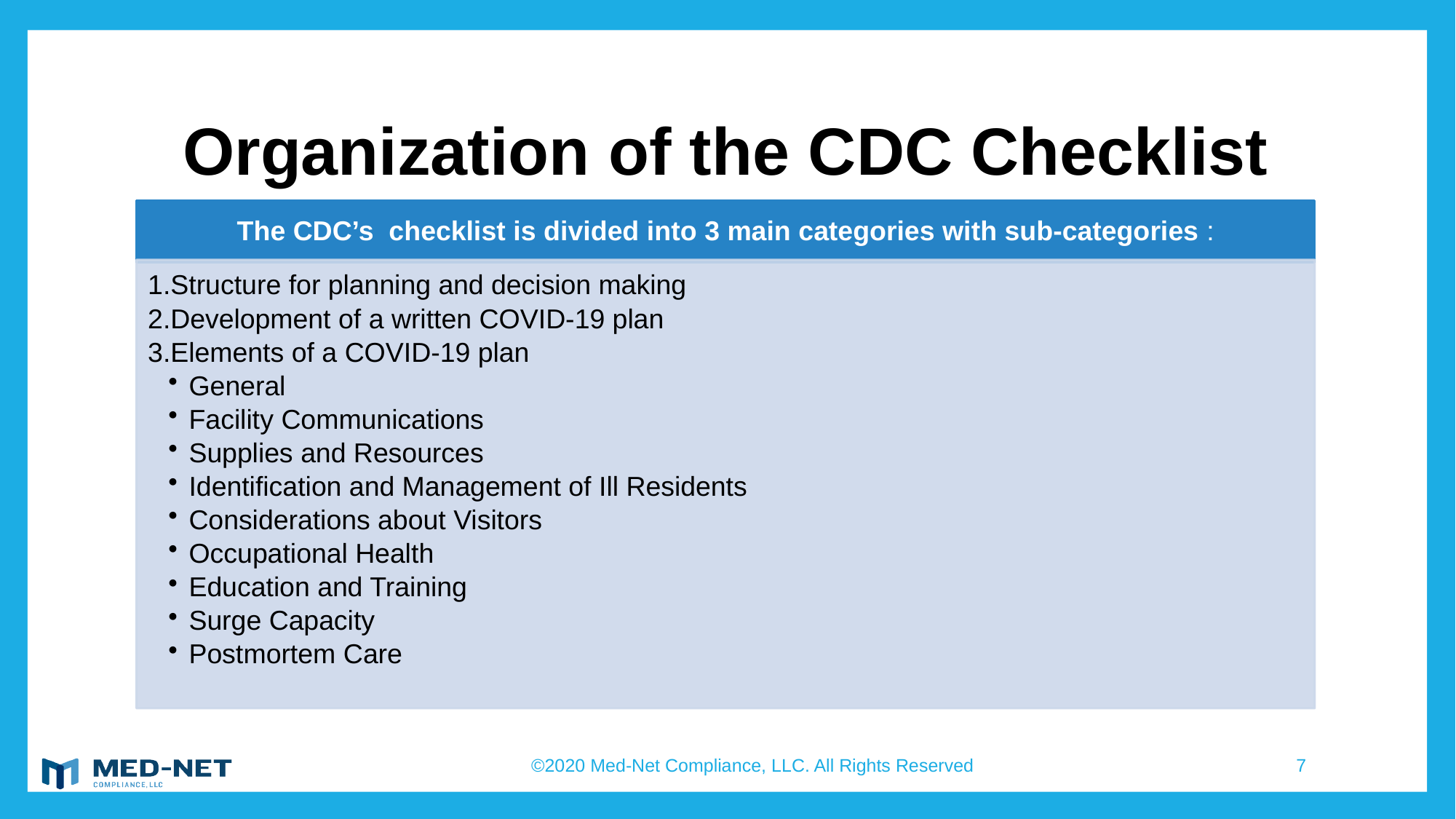

# Organization of the CDC Checklist
The CDC’s  checklist is divided into 3 main categories with sub-categories :
Structure for planning and decision making
Development of a written COVID-19 plan
Elements of a COVID-19 plan
General
Facility Communications
Supplies and Resources
Identification and Management of Ill Residents
Considerations about Visitors
Occupational Health
Education and Training
Surge Capacity
Postmortem Care
©2020 Med-Net Compliance, LLC. All Rights Reserved
7